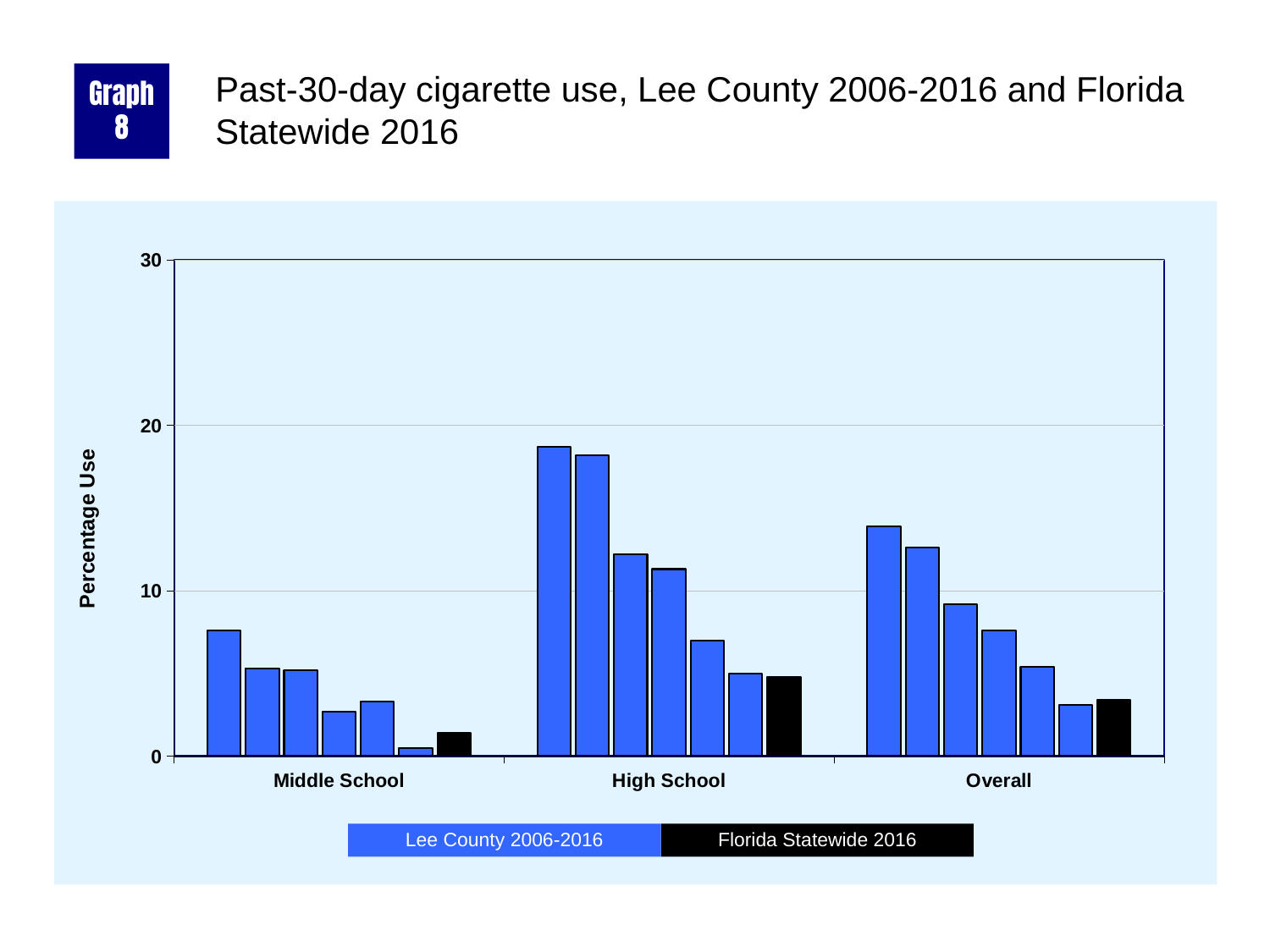

Graph 8
Past-30-day cigarette use, Lee County 2006-2016 and Florida Statewide 2016

### Chart

| Category | County 2006 | County 2008 | County 2010 | County 2012 | County 2014 | County 2016 | Florida 2016 |
|---|---|---|---|---|---|---|---|
| Middle School | 7.6 | 5.3 | 5.2 | 2.7 | 3.3 | 0.5 | 1.4 |
| High School | 18.7 | 18.2 | 12.2 | 11.3 | 7.0 | 5.0 | 4.8 |
| Overall | 13.9 | 12.6 | 9.2 | 7.6 | 5.4 | 3.1 | 3.4 |
Florida Statewide 2016
Lee County 2006-2016